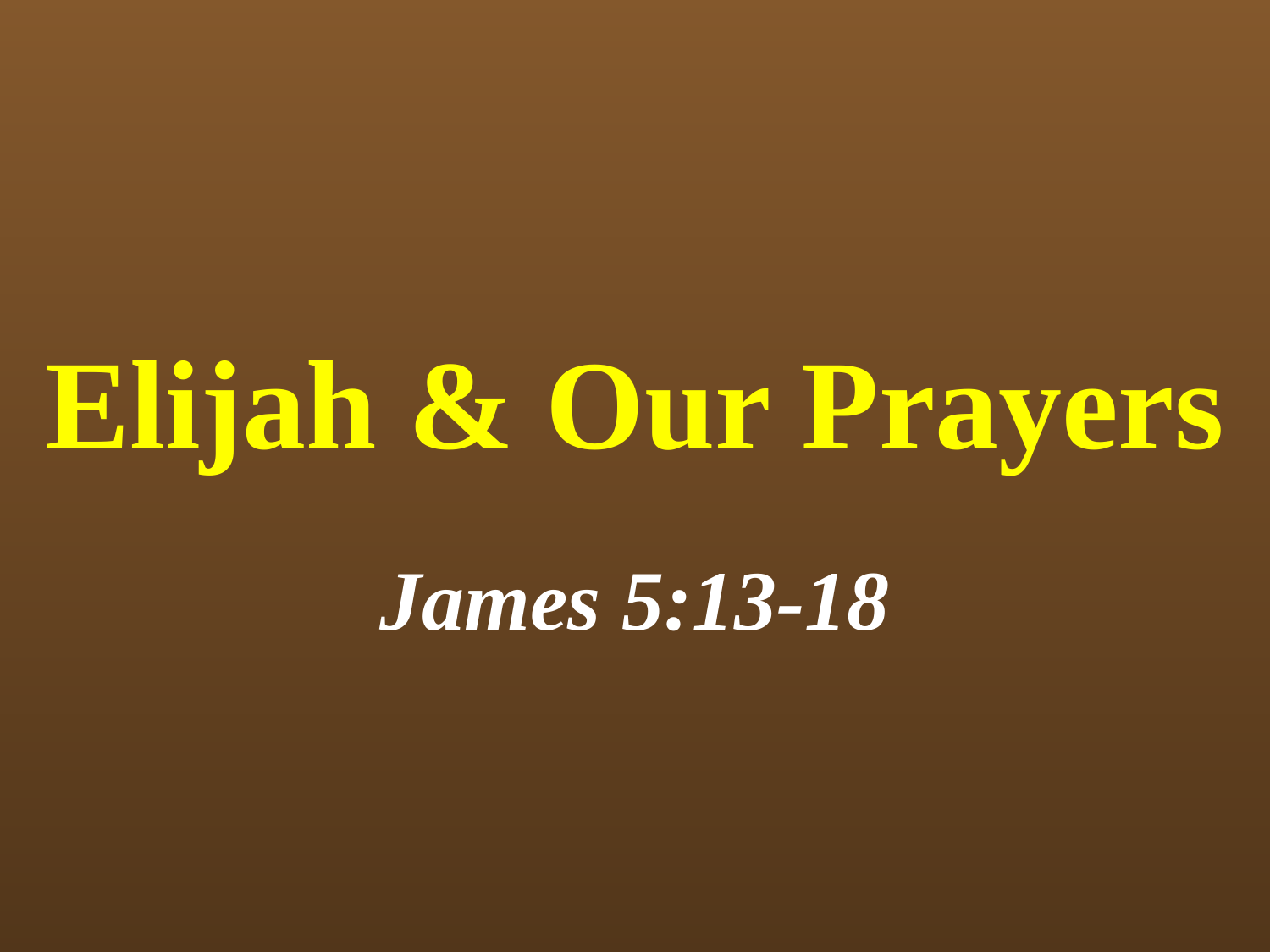

# Elijah & Our Prayers
James 5:13-18